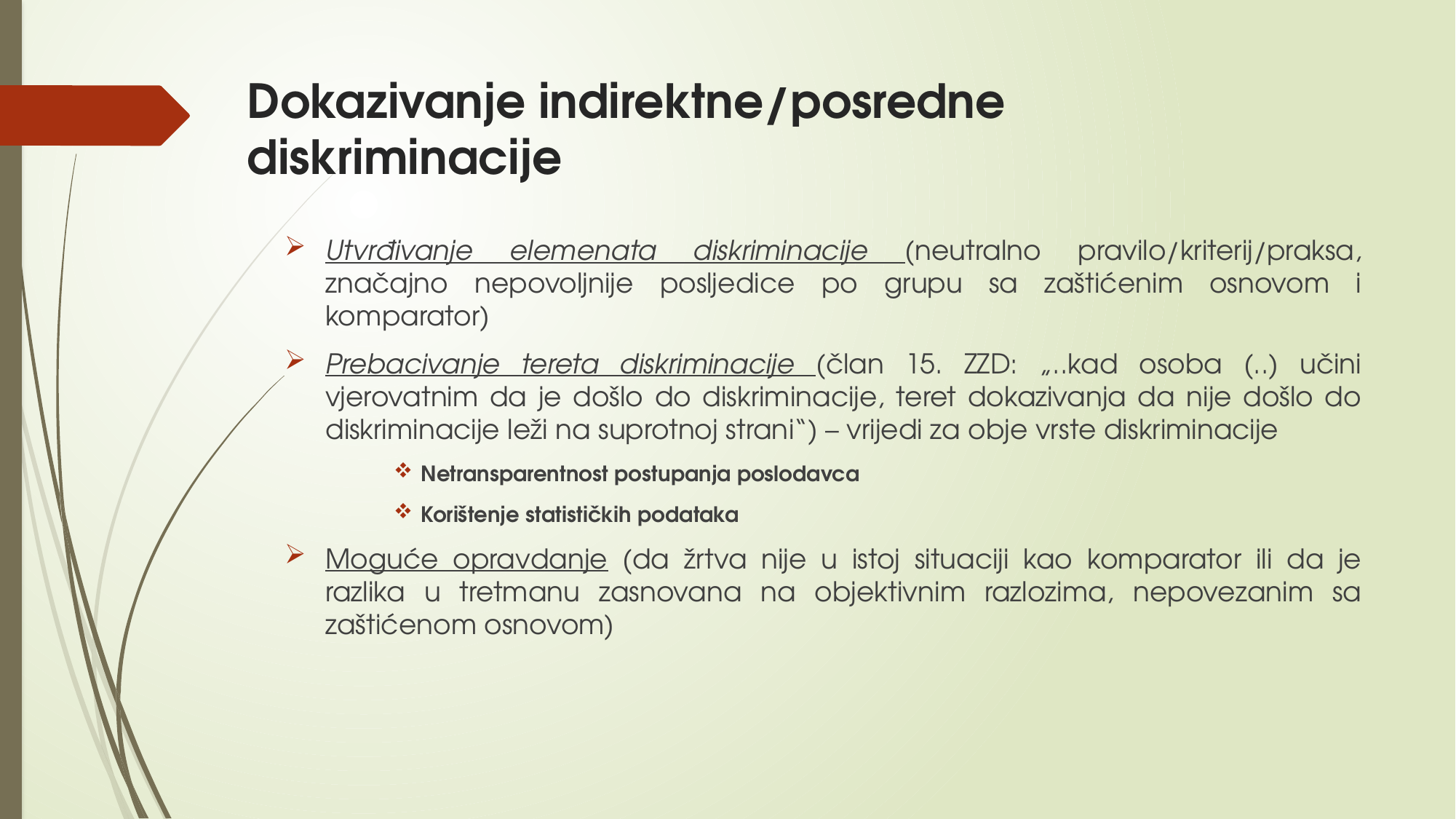

# Dokazivanje indirektne/posredne diskriminacije
Utvrđivanje elemenata diskriminacije (neutralno pravilo/kriterij/praksa, značajno nepovoljnije posljedice po grupu sa zaštićenim osnovom i komparator)
Prebacivanje tereta diskriminacije (član 15. ZZD: „..kad osoba (..) učini vjerovatnim da je došlo do diskriminacije, teret dokazivanja da nije došlo do diskriminacije leži na suprotnoj strani“) – vrijedi za obje vrste diskriminacije
Netransparentnost postupanja poslodavca
Korištenje statističkih podataka
Moguće opravdanje (da žrtva nije u istoj situaciji kao komparator ili da je razlika u tretmanu zasnovana na objektivnim razlozima, nepovezanim sa zaštićenom osnovom)